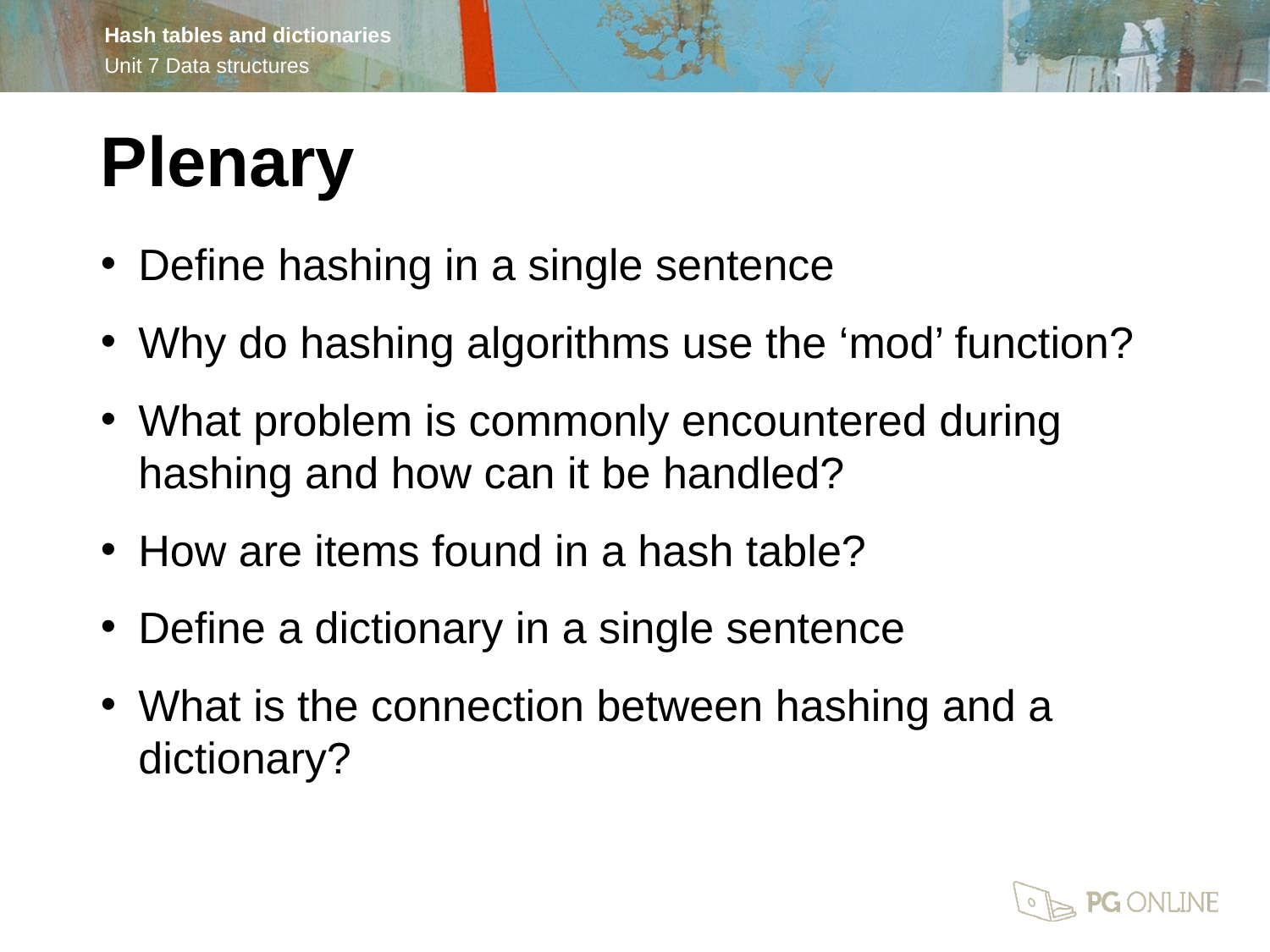

Plenary
Define hashing in a single sentence
Why do hashing algorithms use the ‘mod’ function?
What problem is commonly encountered during hashing and how can it be handled?
How are items found in a hash table?
Define a dictionary in a single sentence
What is the connection between hashing and a dictionary?